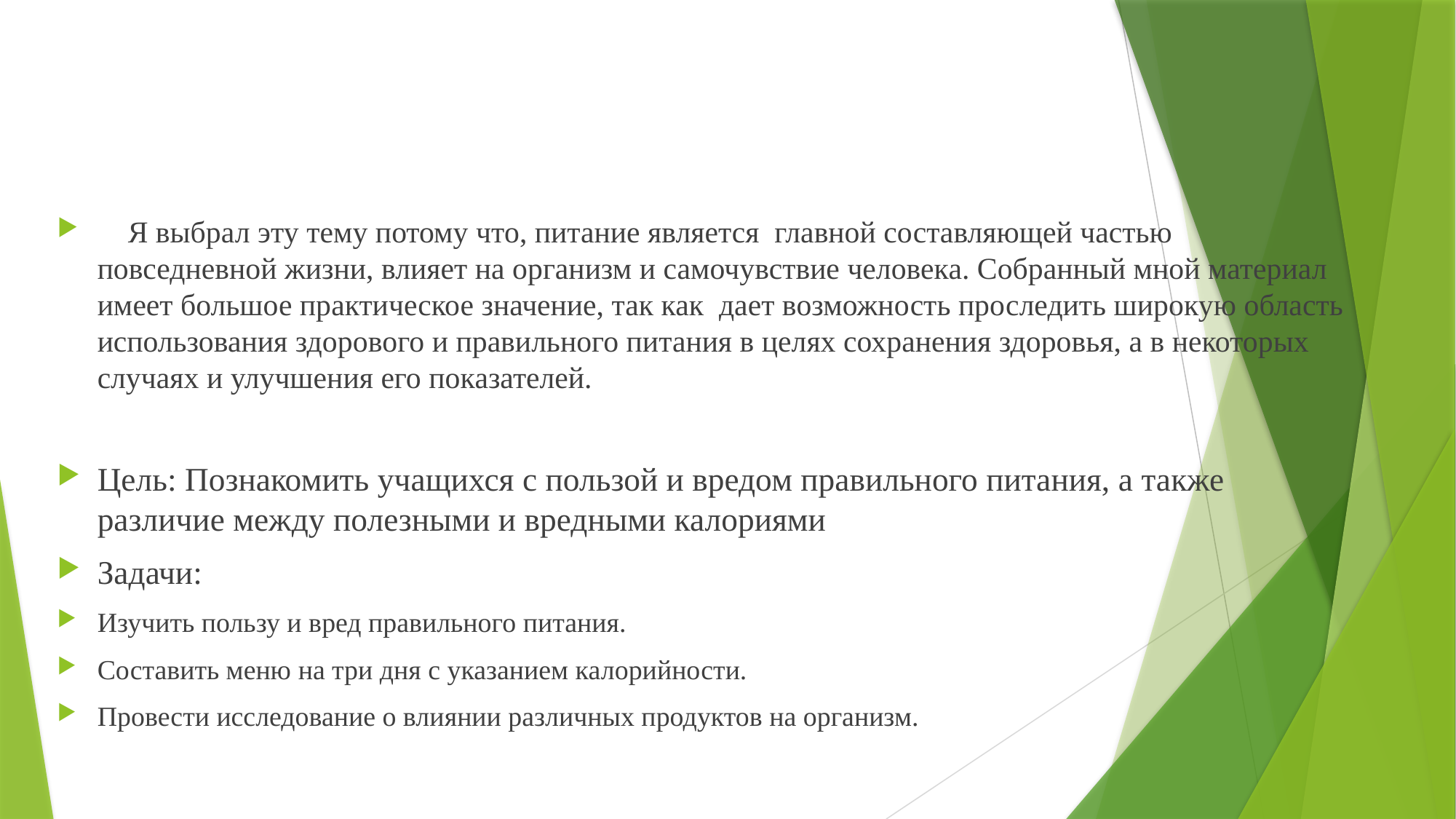

#

    Я выбрал эту тему потому что, питание является  главной составляющей частью повседневной жизни, влияет на организм и самочувствие человека. Собранный мной материал имеет большое практическое значение, так как  дает возможность проследить широкую область использования здорового и правильного питания в целях сохранения здоровья, а в некоторых случаях и улучшения его показателей.

Цель: Познакомить учащихся с пользой и вредом правильного питания, а также различие между полезными и вредными калориями
Задачи:
Изучить пользу и вред правильного питания.
Составить меню на три дня с указанием калорийности.
Провести исследование о влиянии различных продуктов на организм.